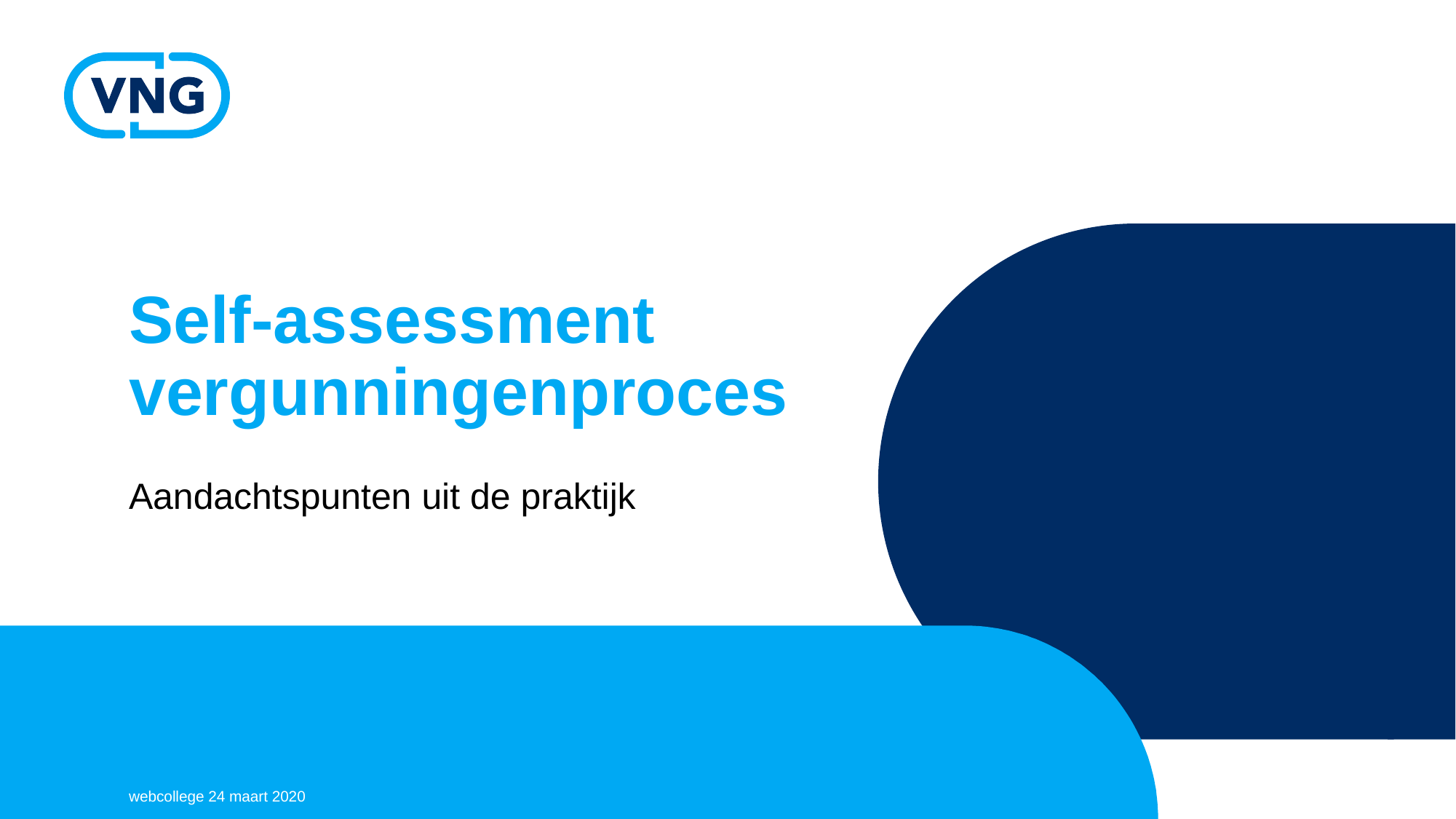

# Self-assessment vergunningenproces
Aandachtspunten uit de praktijk
webcollege 24 maart 2020